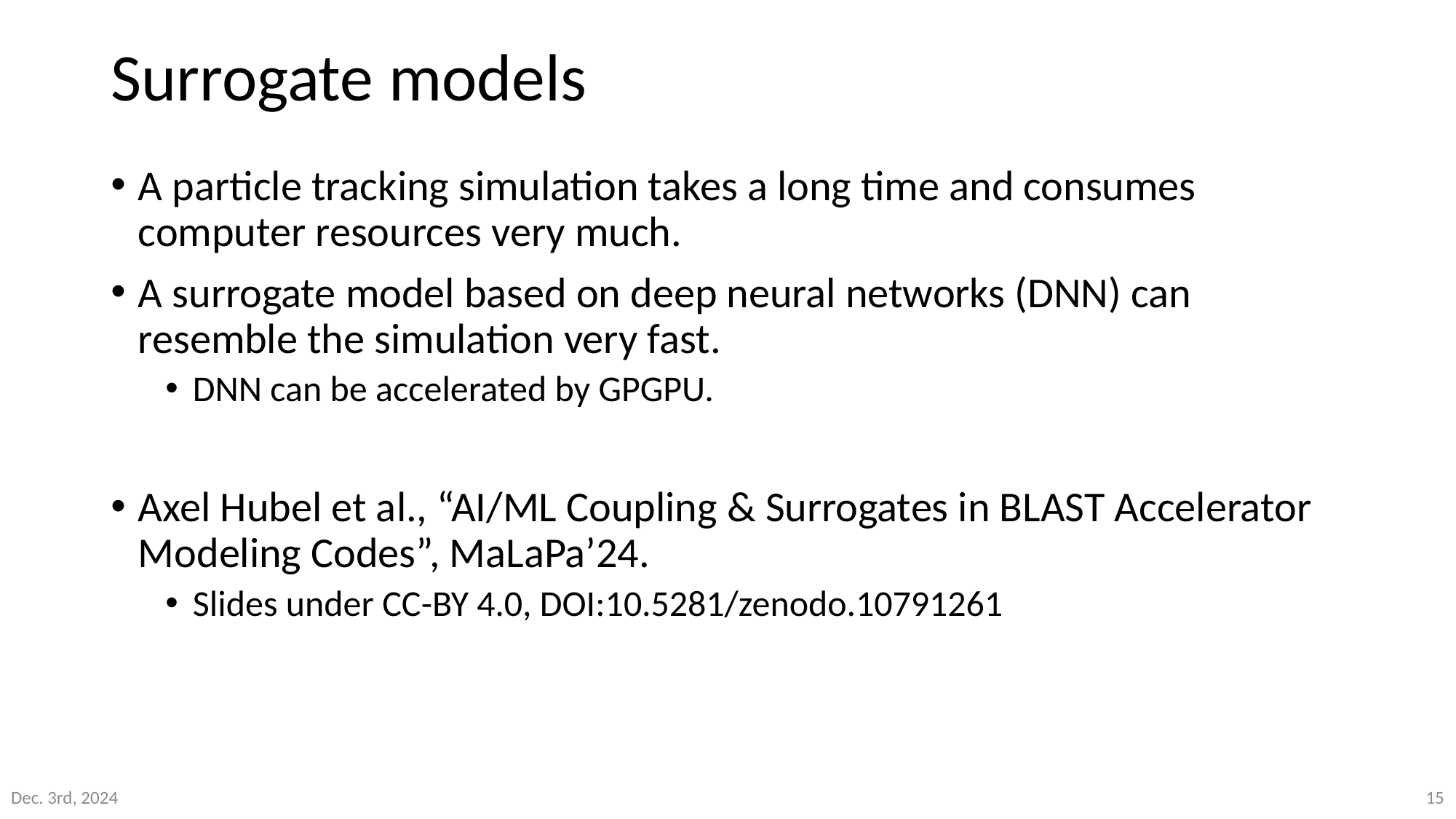

# Surrogate models
A particle tracking simulation takes a long time and consumes computer resources very much.
A surrogate model based on deep neural networks (DNN) can resemble the simulation very fast.
DNN can be accelerated by GPGPU.

Axel Hubel et al., “AI/ML Coupling & Surrogates in BLAST Accelerator Modeling Codes”, MaLaPa’24.
Slides under CC-BY 4.0, DOI:10.5281/zenodo.10791261
Dec. 3rd, 2024
15